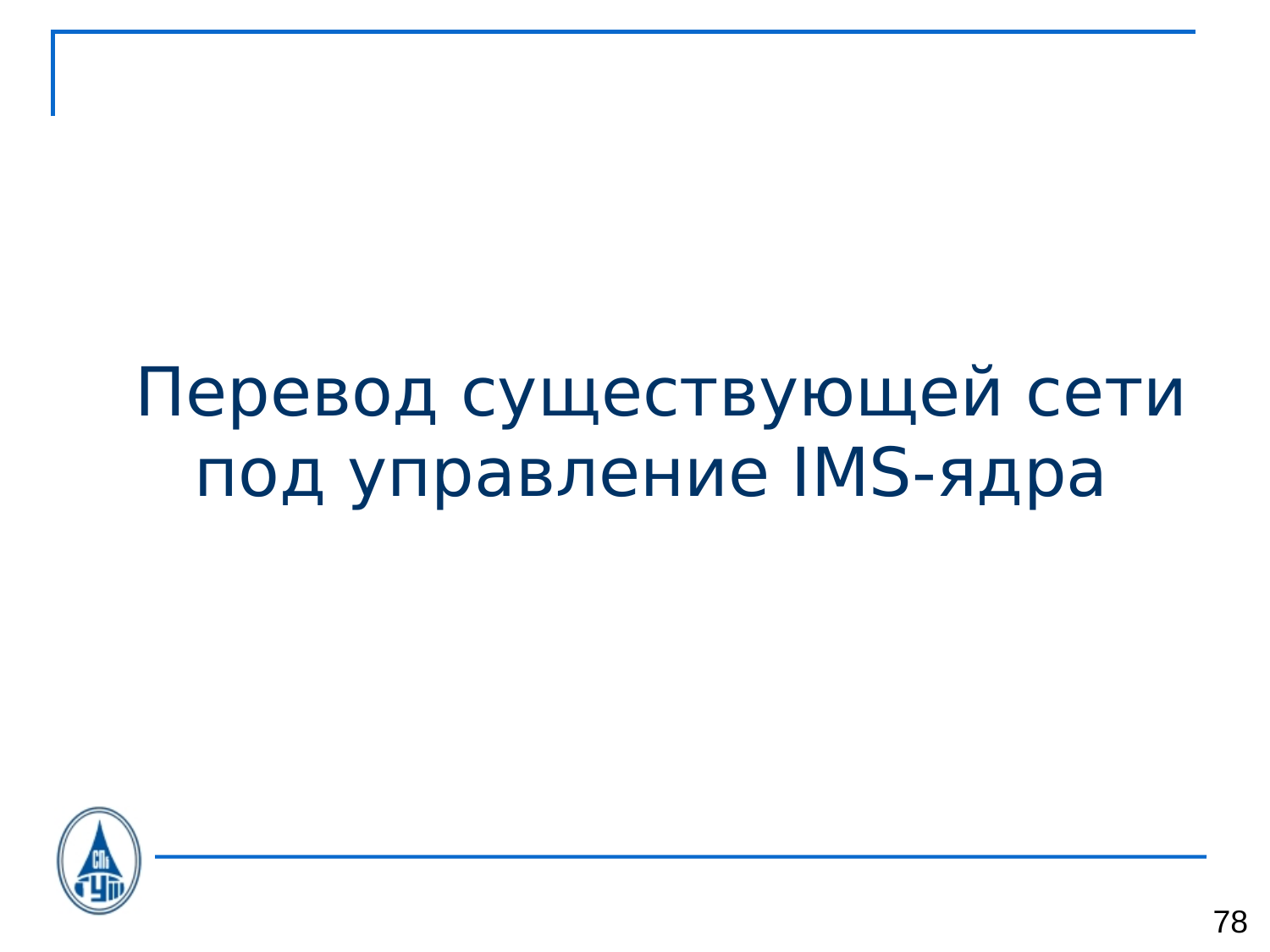

# Перевод существующей сети под управление IMS-ядра
78